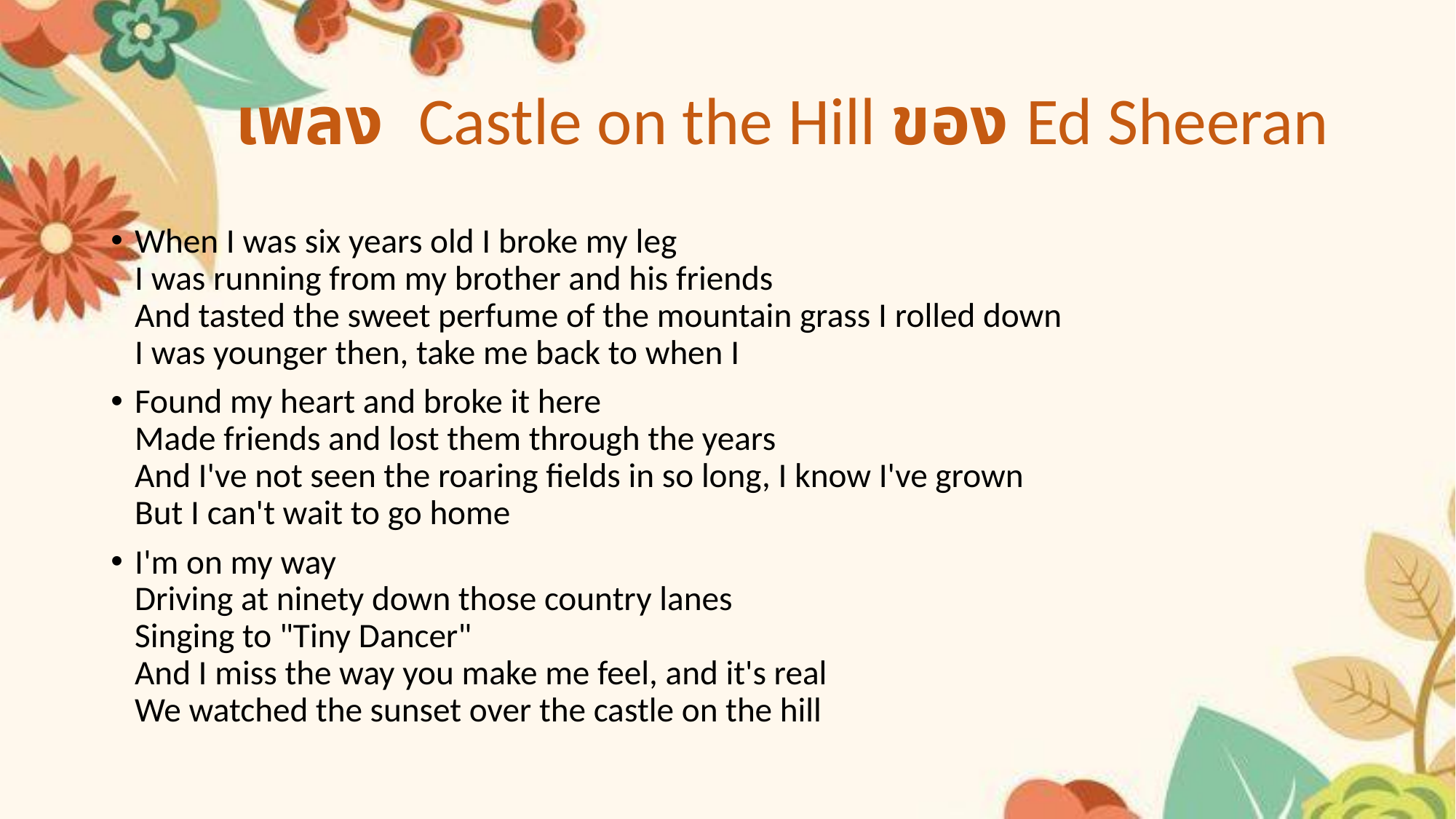

# เพลง  Castle on the Hill ของ Ed Sheeran
When I was six years old I broke my leg
I was running from my brother and his friends
And tasted the sweet perfume of the mountain grass I rolled down
I was younger then, take me back to when I
Found my heart and broke it here
Made friends and lost them through the years
And I've not seen the roaring fields in so long, I know I've grown
But I can't wait to go home
I'm on my way
Driving at ninety down those country lanes
Singing to "Tiny Dancer"
And I miss the way you make me feel, and it's real
We watched the sunset over the castle on the hill